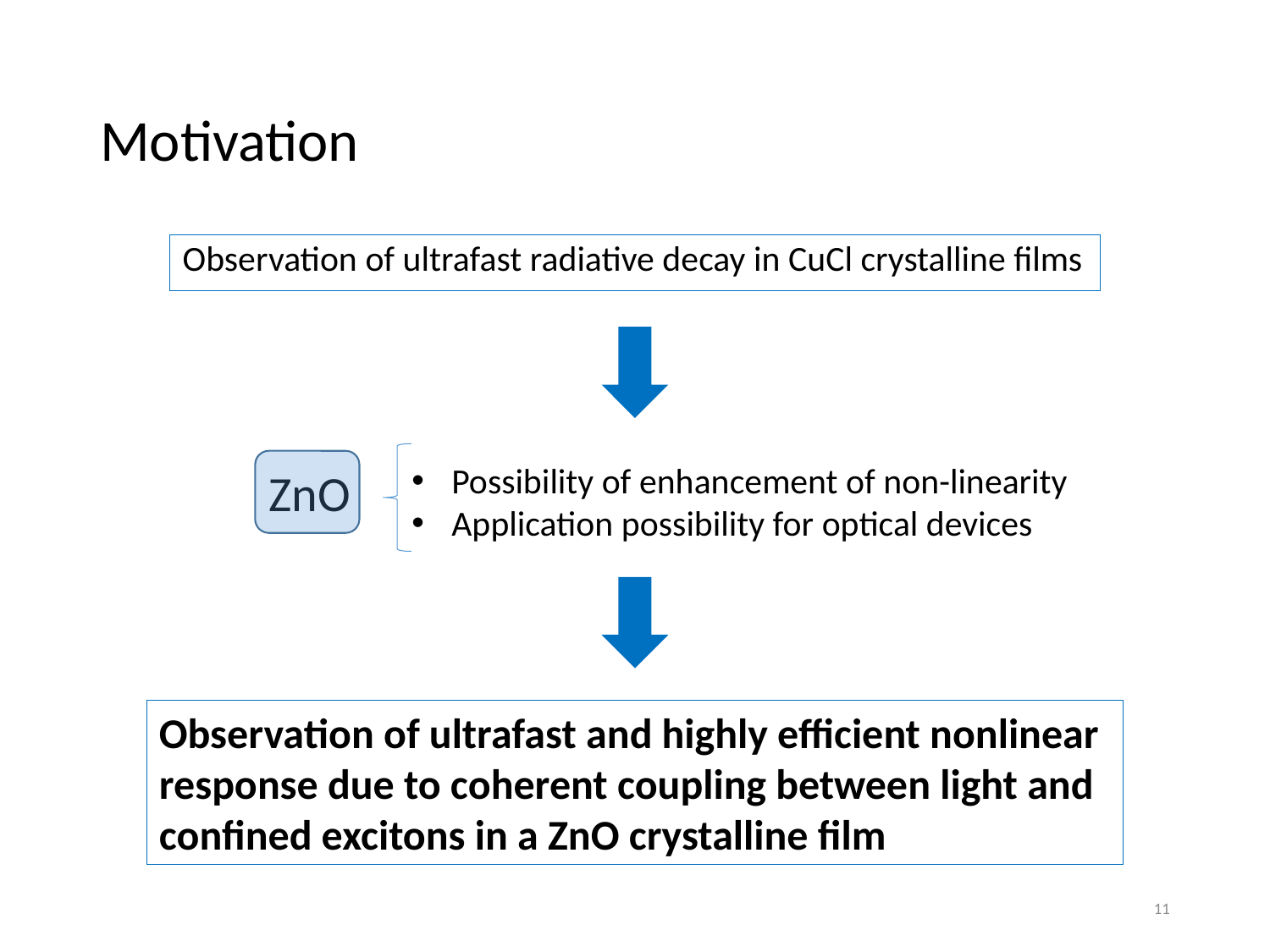

# Motivation
Observation of ultrafast radiative decay in CuCl crystalline films

Possibility of enhancement of non-linearity
Application possibility for optical devices
ZnO

Observation of ultrafast and highly efficient nonlinear response due to coherent coupling between light and confined excitons in a ZnO crystalline film
11